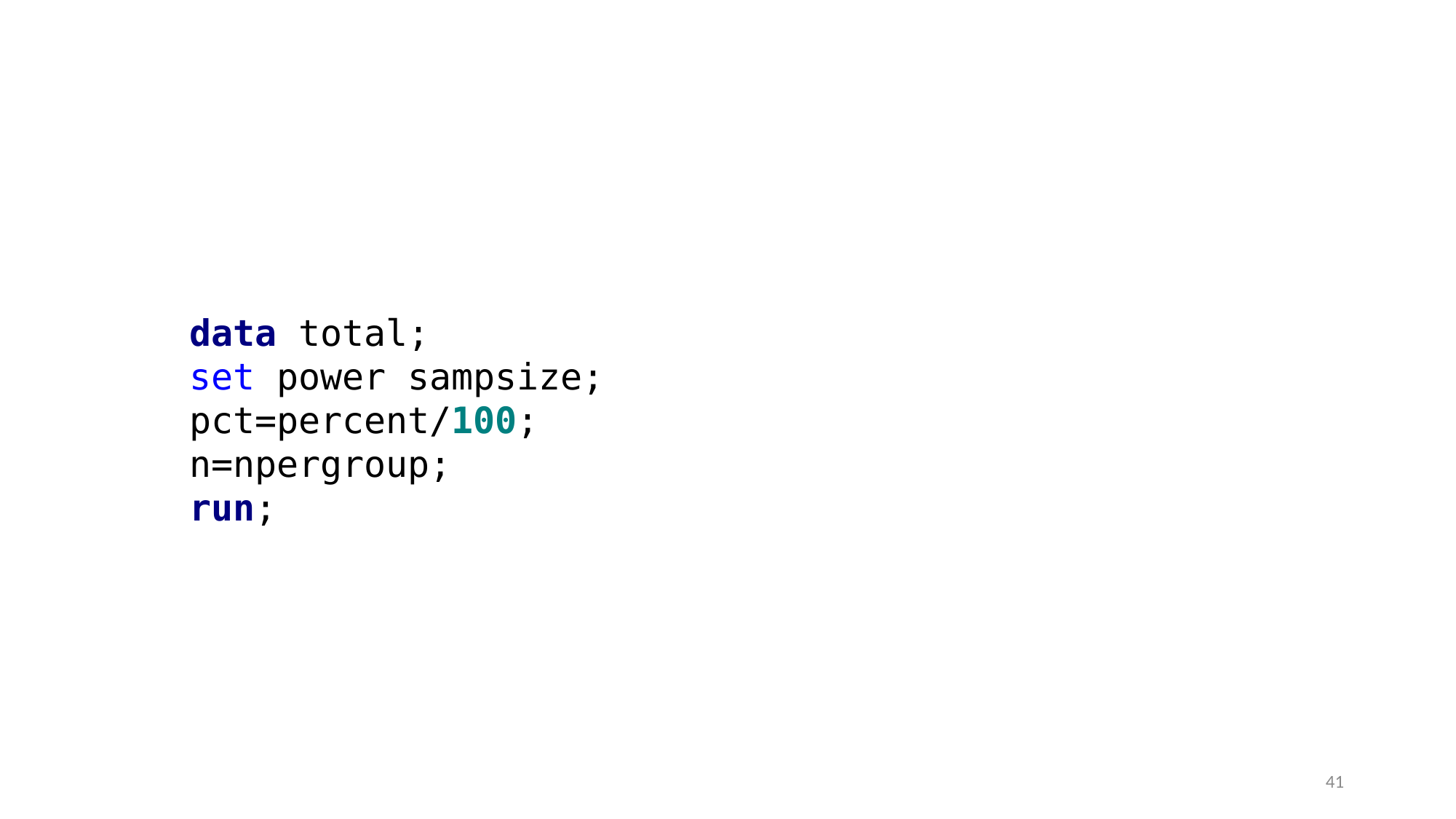

data total;
set power sampsize;
pct=percent/100;
n=npergroup;
run;
41